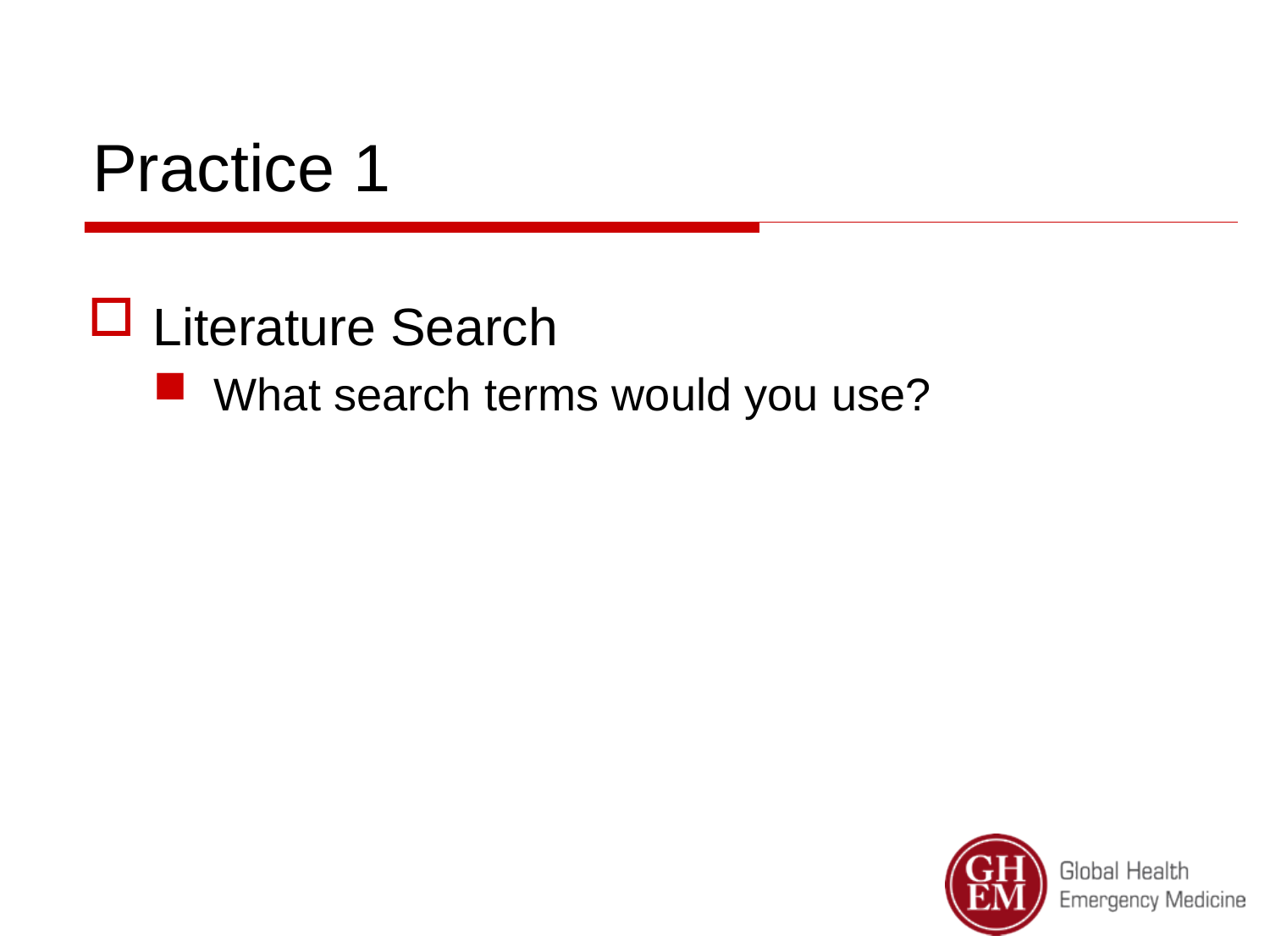

# Practice 1
Literature Search
What search terms would you use?